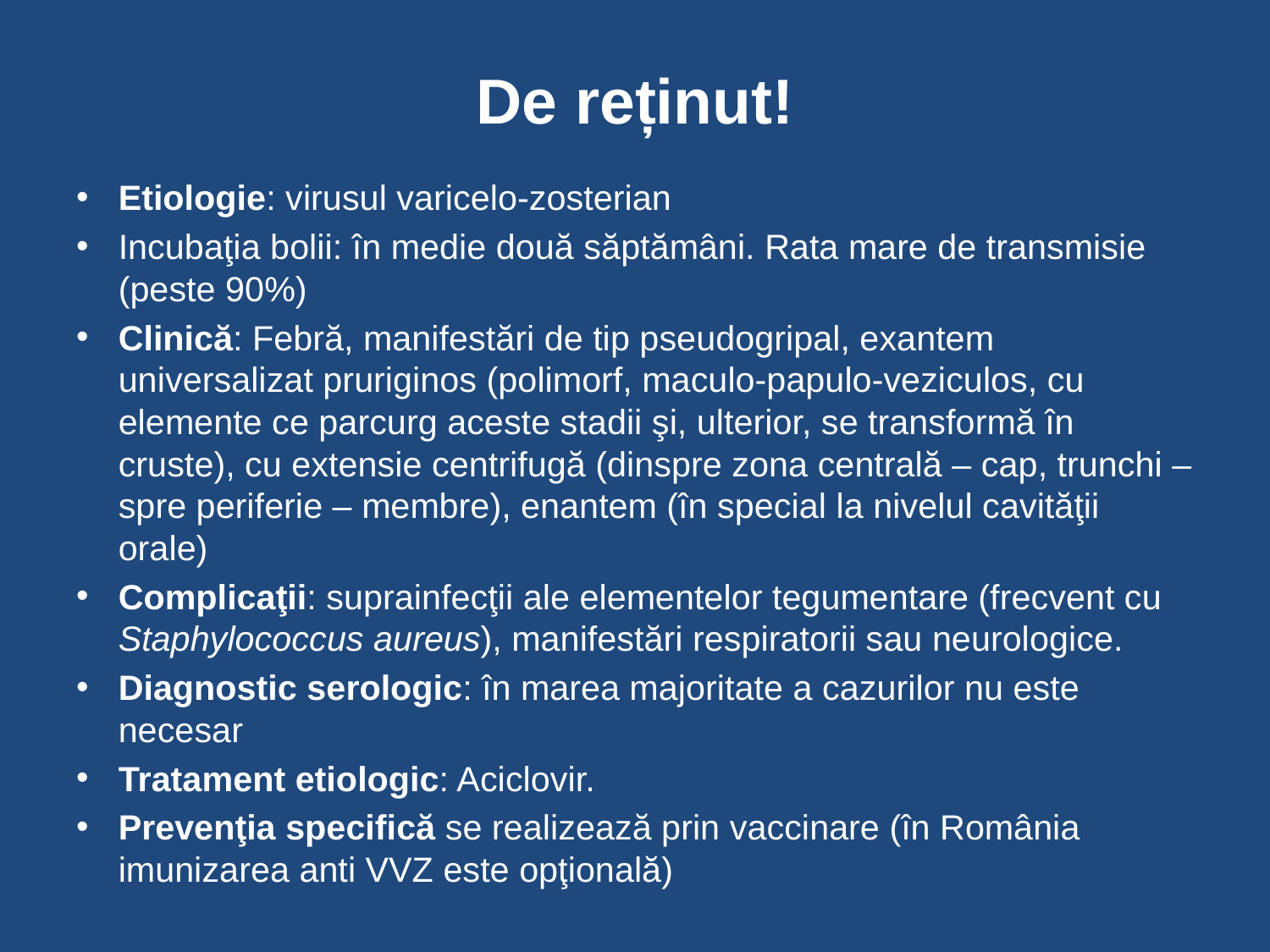

# De reținut!
Etiologie: virusul varicelo-zosterian
Incubaţia bolii: în medie două săptămâni. Rata mare de transmisie (peste 90%)
Clinică: Febră, manifestări de tip pseudogripal, exantem universalizat pruriginos (polimorf, maculo-papulo-veziculos, cu elemente ce parcurg aceste stadii şi, ulterior, se transformă în cruste), cu extensie centrifugă (dinspre zona centrală – cap, trunchi – spre periferie – membre), enantem (în special la nivelul cavităţii orale)
Complicaţii: suprainfecţii ale elementelor tegumentare (frecvent cu Staphylococcus aureus), manifestări respiratorii sau neurologice.
Diagnostic serologic: în marea majoritate a cazurilor nu este necesar
Tratament etiologic: Aciclovir.
Prevenţia specifică se realizează prin vaccinare (în România imunizarea anti VVZ este opţională)